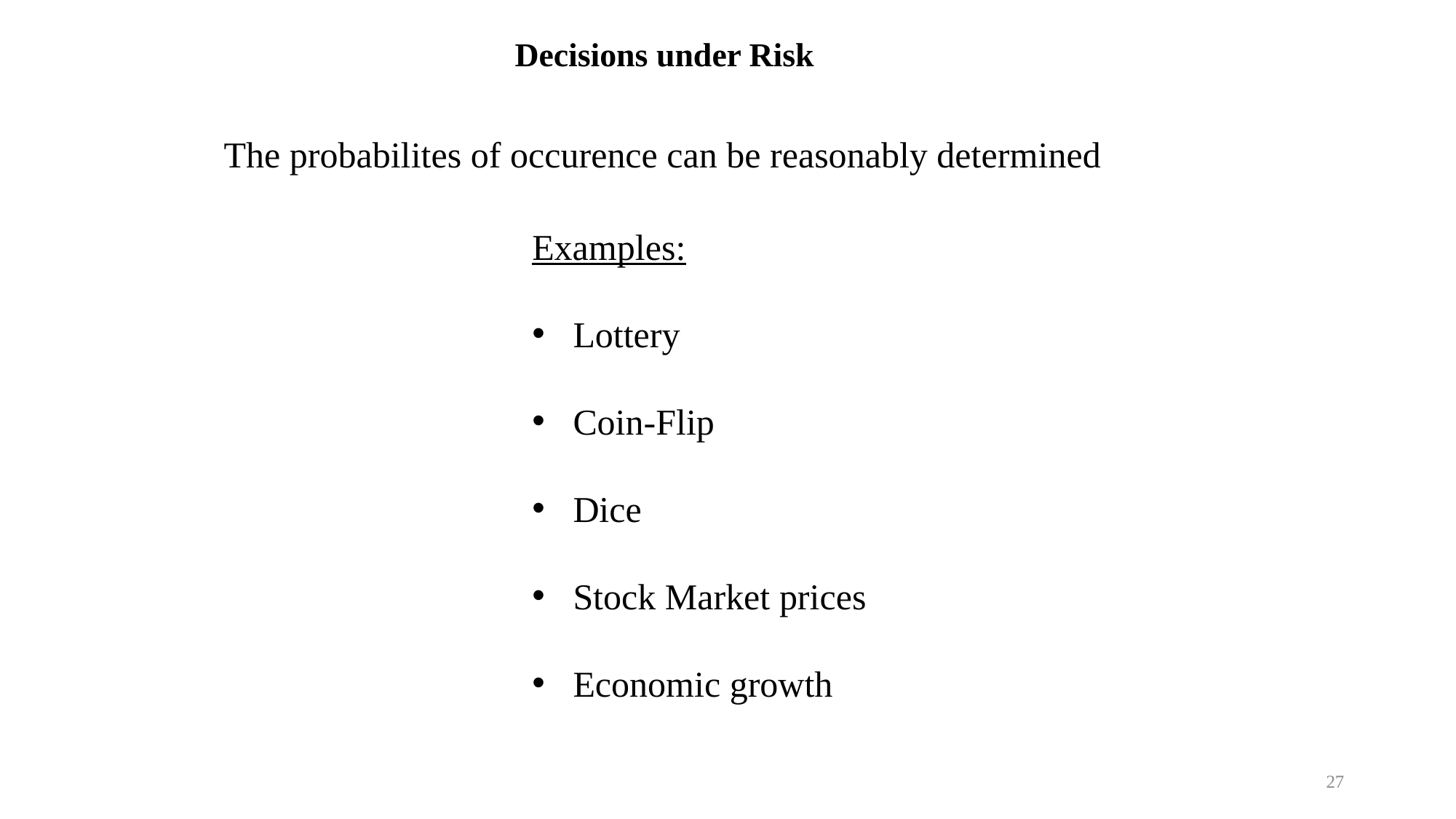

Decisions under Risk
The probabilites of occurence can be reasonably determined
Examples:

Lottery

Coin-Flip

Dice

Stock Market prices

Economic growth

27